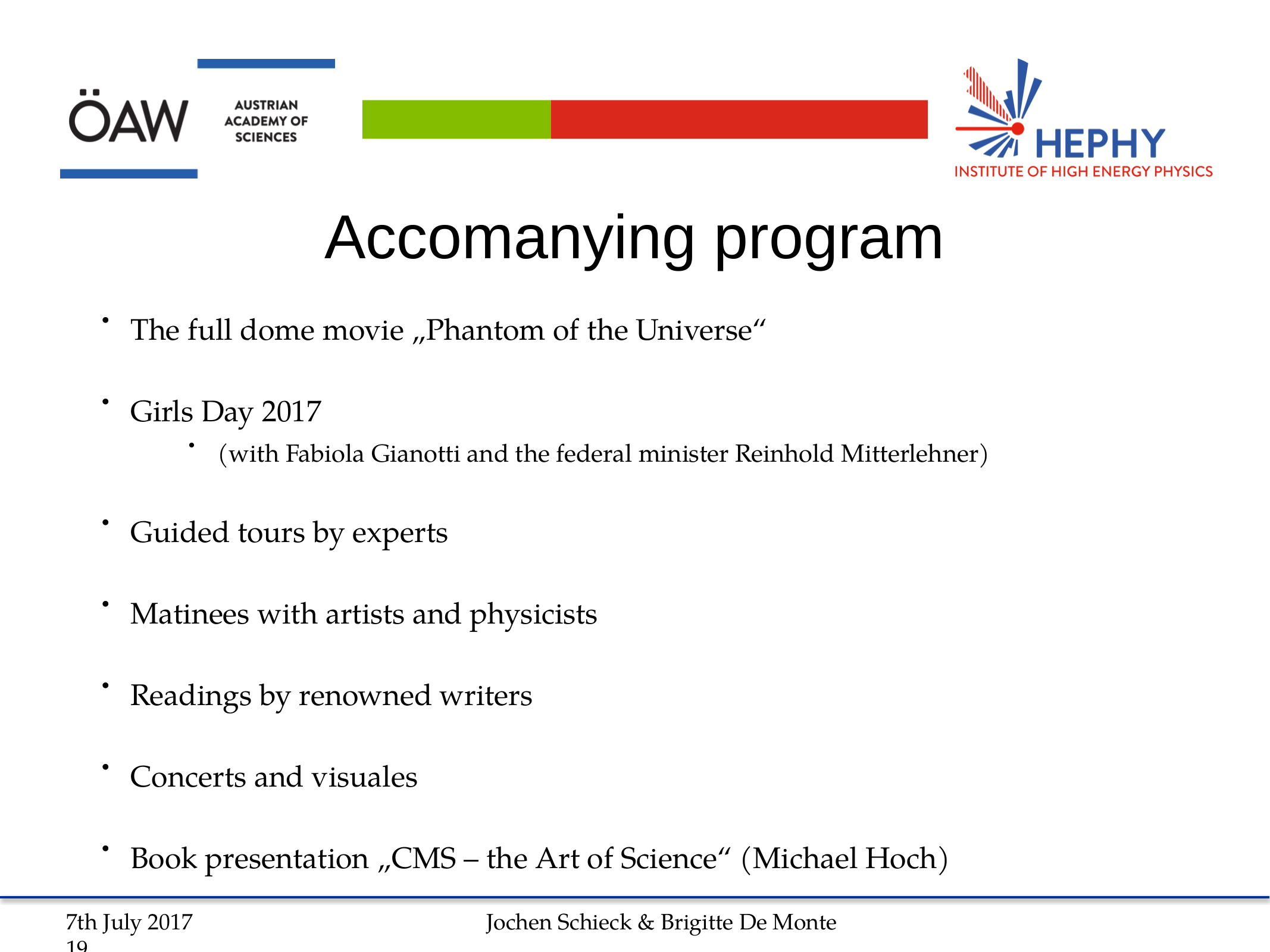

# Accomanying program

The full dome movie „Phantom of the Universe“

Girls Day 2017
(with Fabiola Gianotti and the federal minister Reinhold Mitterlehner)

Guided tours by experts

Matinees with artists and physicists

Readings by renowned writers

Concerts and visuales

Book presentation „CMS – the Art of Science“ (Michael Hoch)

7th July 2017                                                    Jochen Schieck & Brigitte De Monte                                                                19